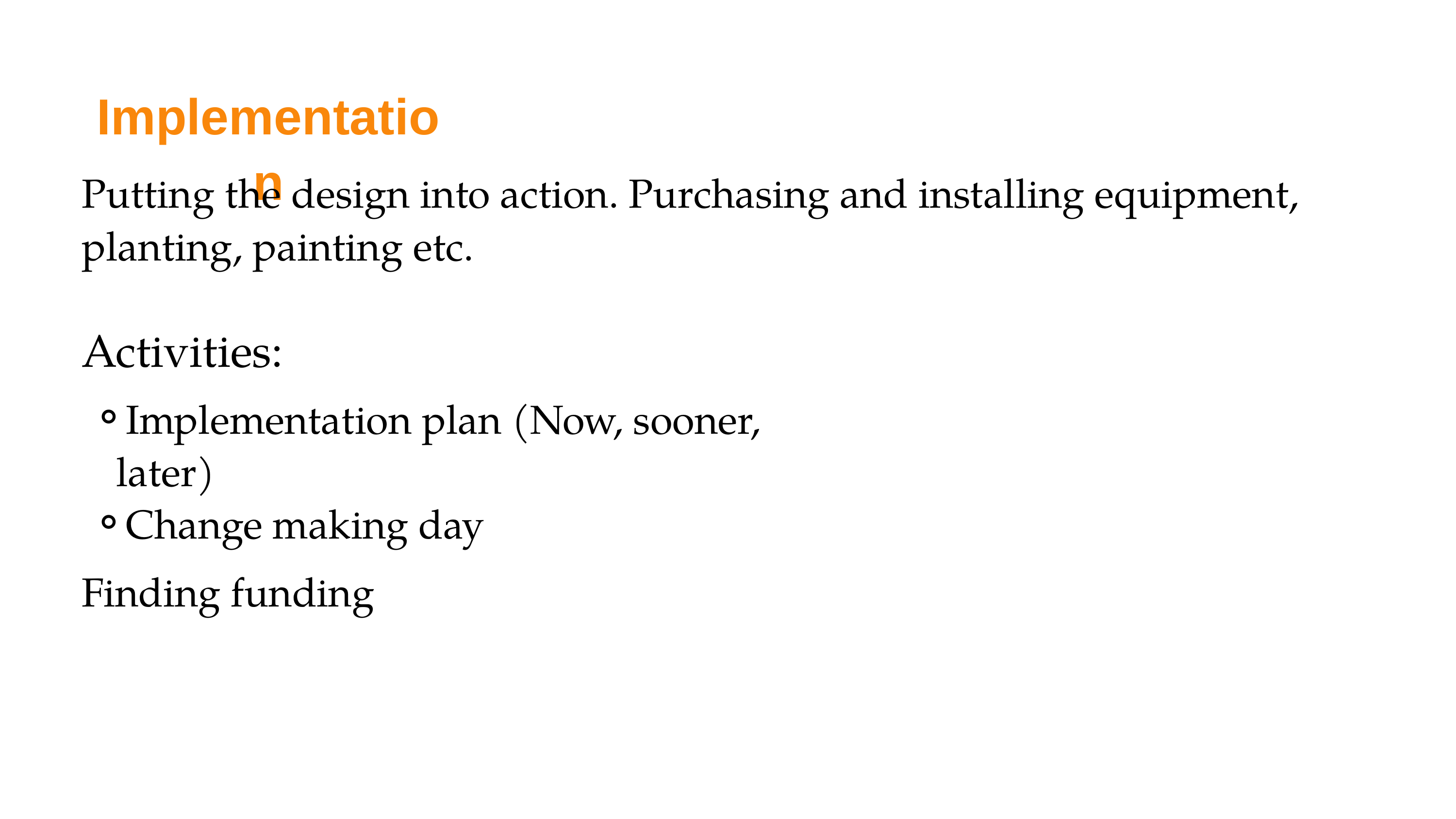

Implementation

Putting the design into action. Purchasing and installing equipment, planting, painting etc.

Activities:

Implementation plan (Now, sooner, later)
Change making day

Finding funding